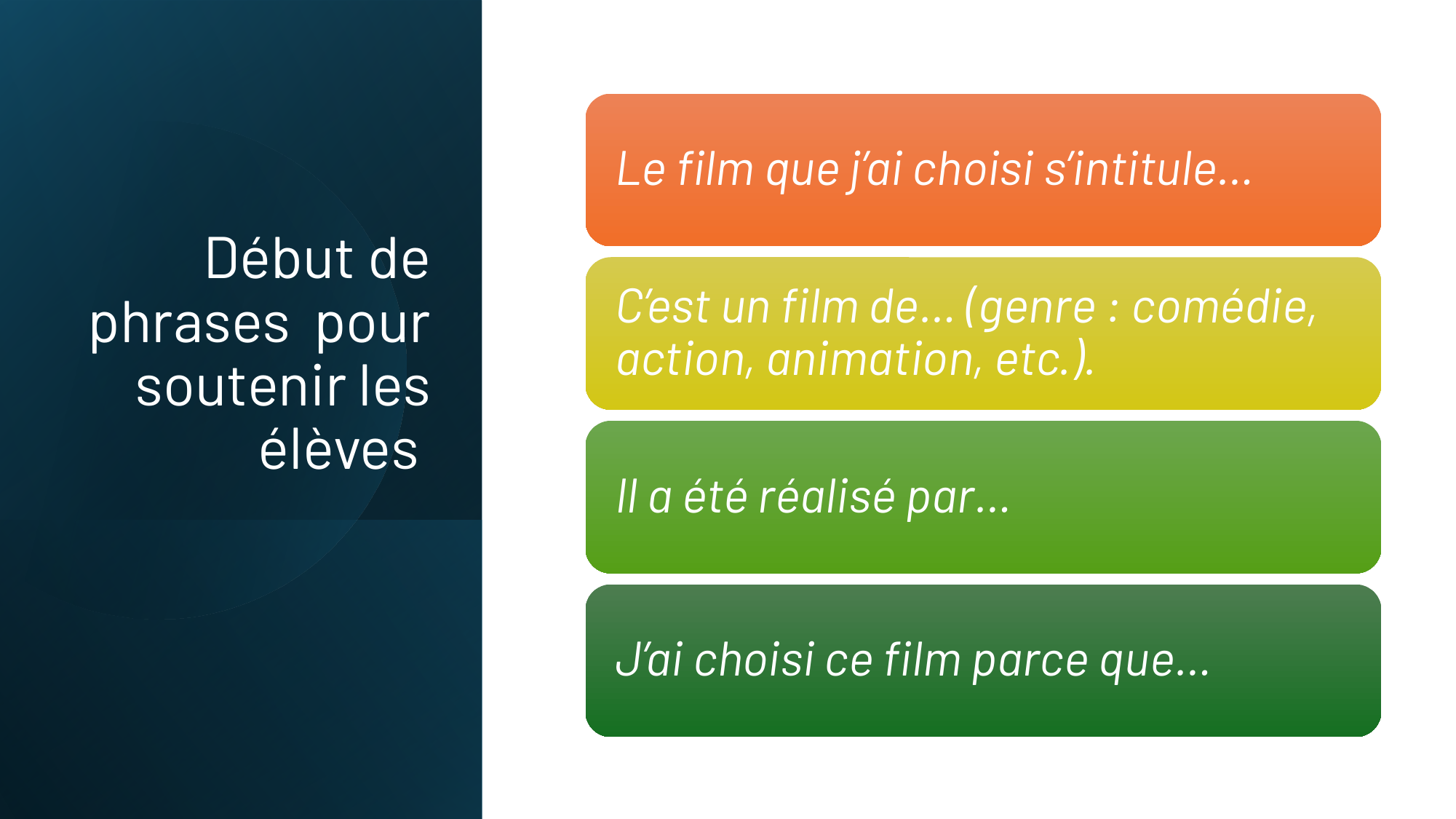

Le film que j’ai choisi s’intitule…
C’est un film de… (genre : comédie, action, animation, etc.).
Il a été réalisé par…
J’ai choisi ce film parce que…

# Début de phrases  pour soutenir les élèves